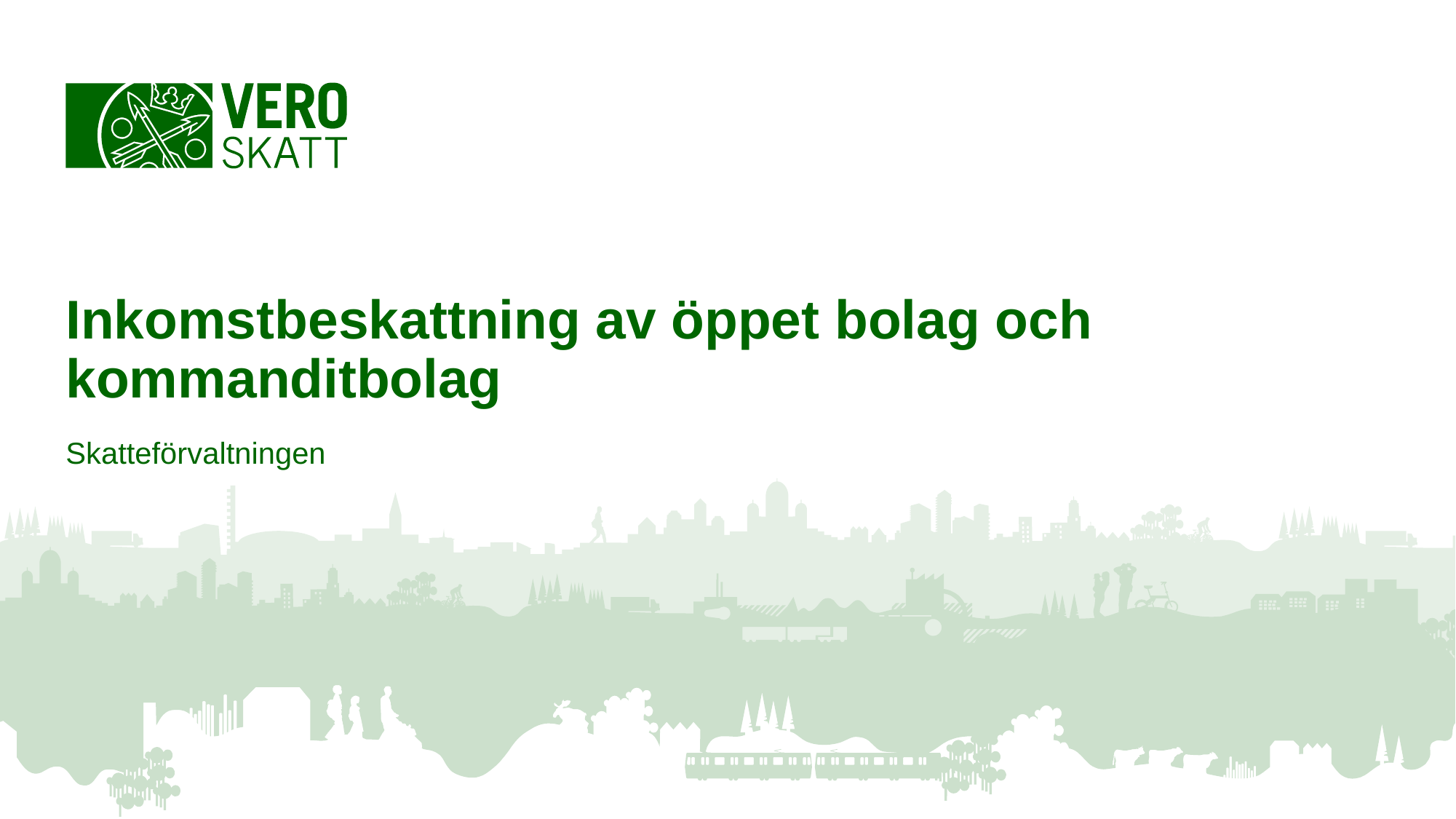

# Inkomstbeskattning av öppet bolag och kommanditbolag
Skatteförvaltningen